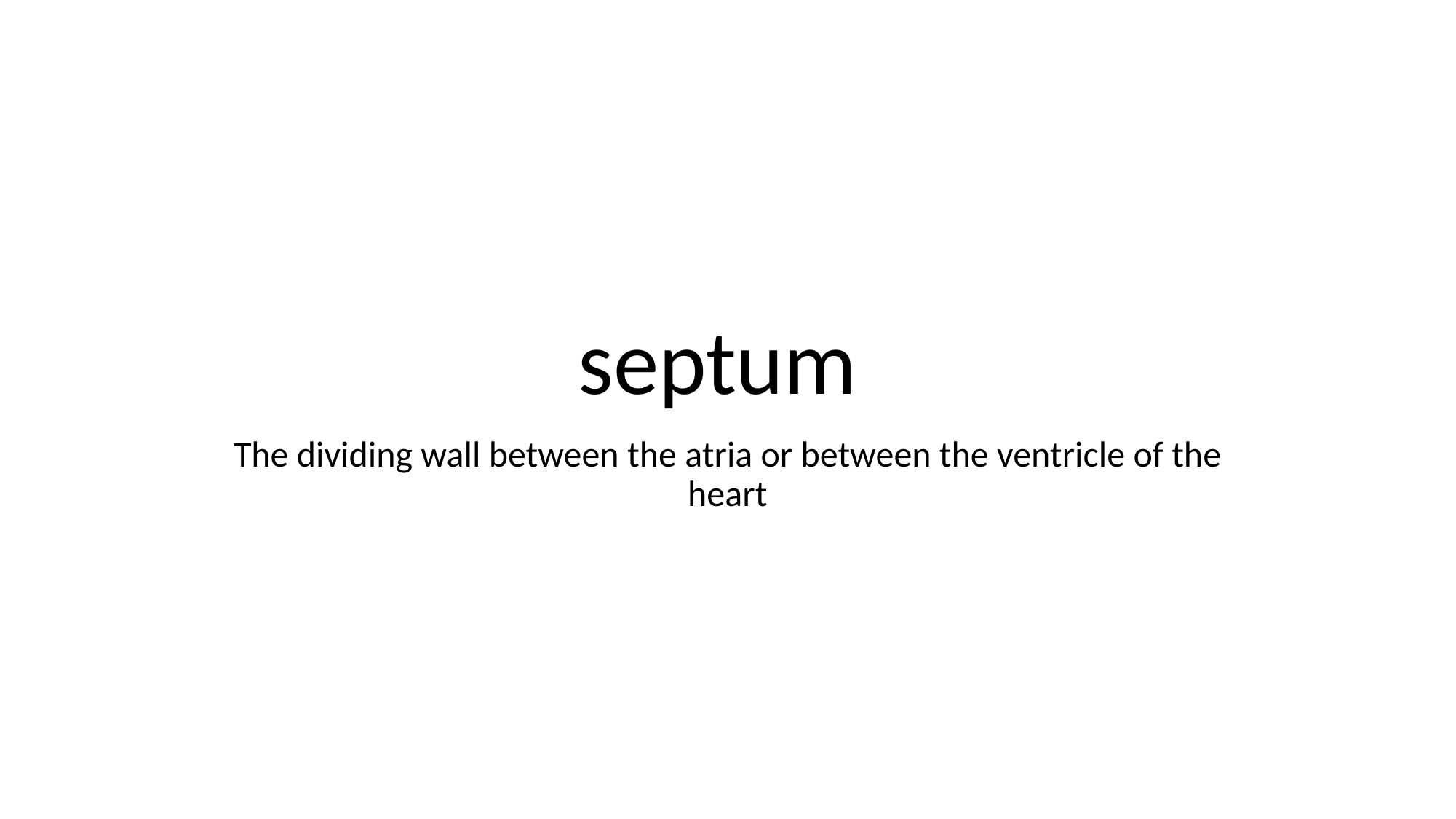

# septum
The dividing wall between the atria or between the ventricle of the heart